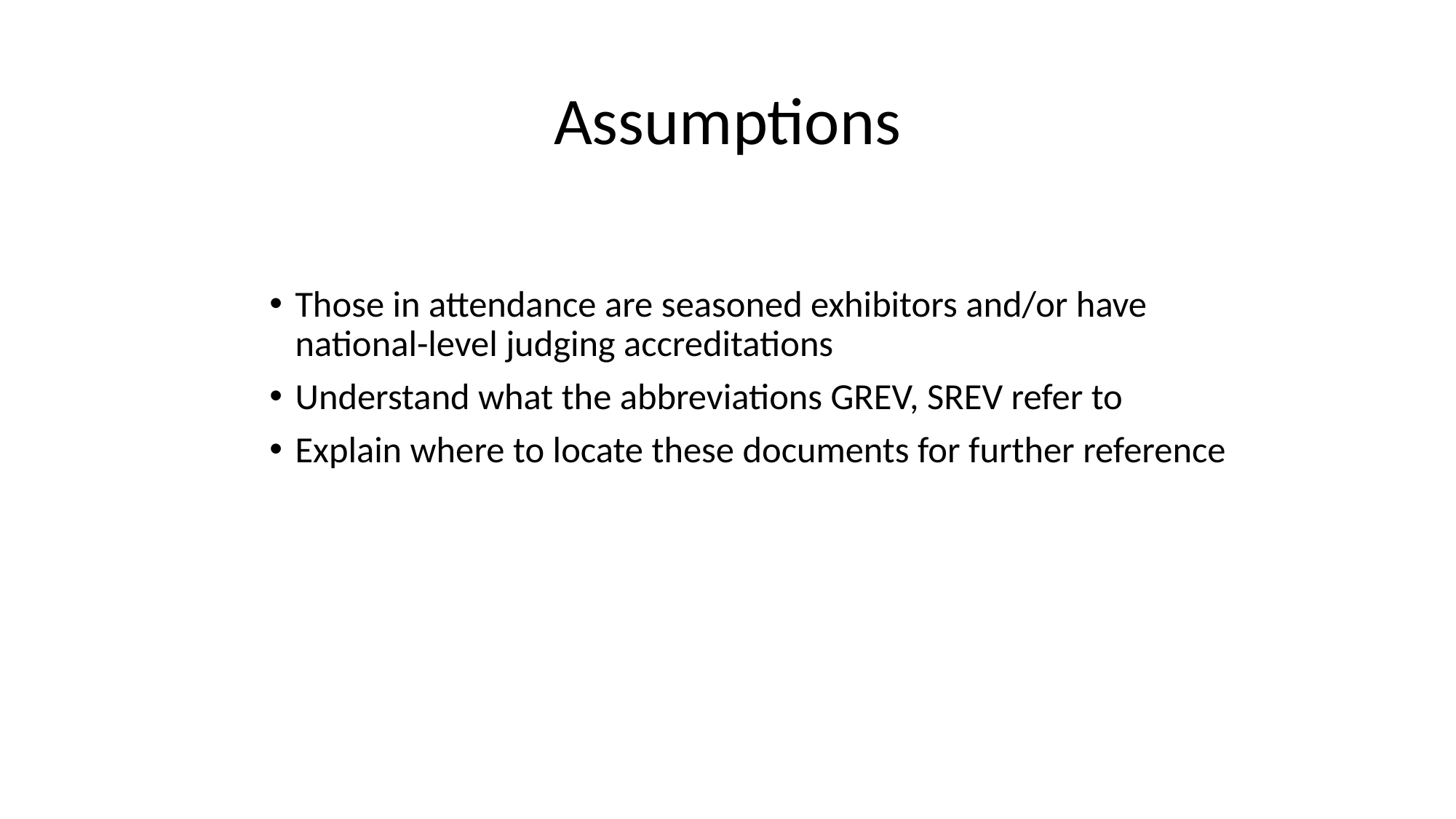

# Assumptions
Those in attendance are seasoned exhibitors and/or have national-level judging accreditations
Understand what the abbreviations GREV, SREV refer to
Explain where to locate these documents for further reference